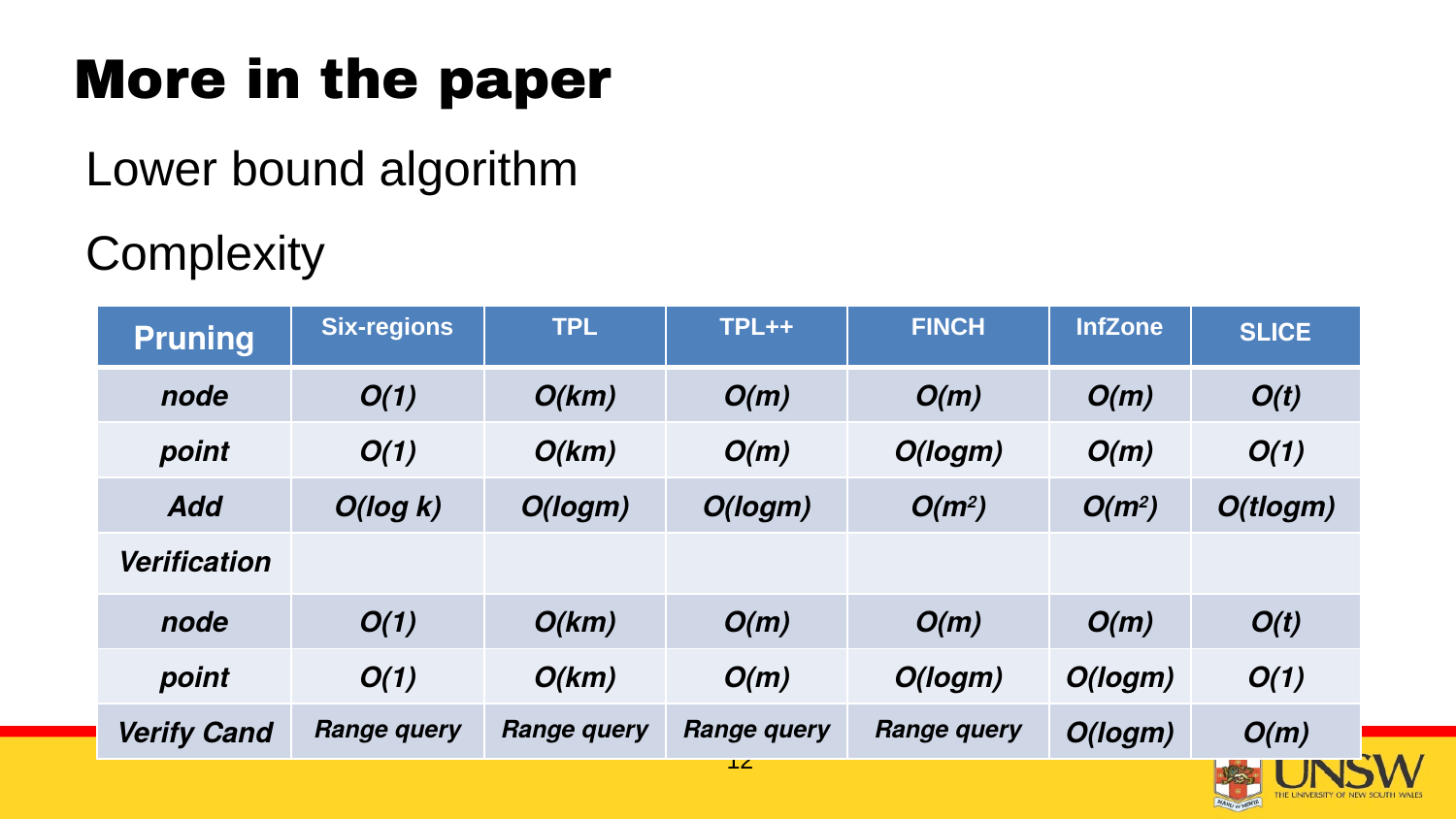

# More in the paper
Lower bound algorithm
Complexity
| Pruning | Six-regions | TPL | TPL++ | FINCH | InfZone | SLICE |
| --- | --- | --- | --- | --- | --- | --- |
| node | O(1) | O(km) | O(m) | O(m) | O(m) | O(t) |
| point | O(1) | O(km) | O(m) | O(logm) | O(m) | O(1) |
| Add | O(log k) | O(logm) | O(logm) | O(m2) | O(m2) | O(tlogm) |
| Verification |  |  |  |  |  |  |
| node | O(1) | O(km) | O(m) | O(m) | O(m) | O(t) |
| point | O(1) | O(km) | O(m) | O(logm) | O(logm) | O(1) |
| Verify Cand | Range query | Range query | Range query | Range query | O(logm) | O(m) |
12